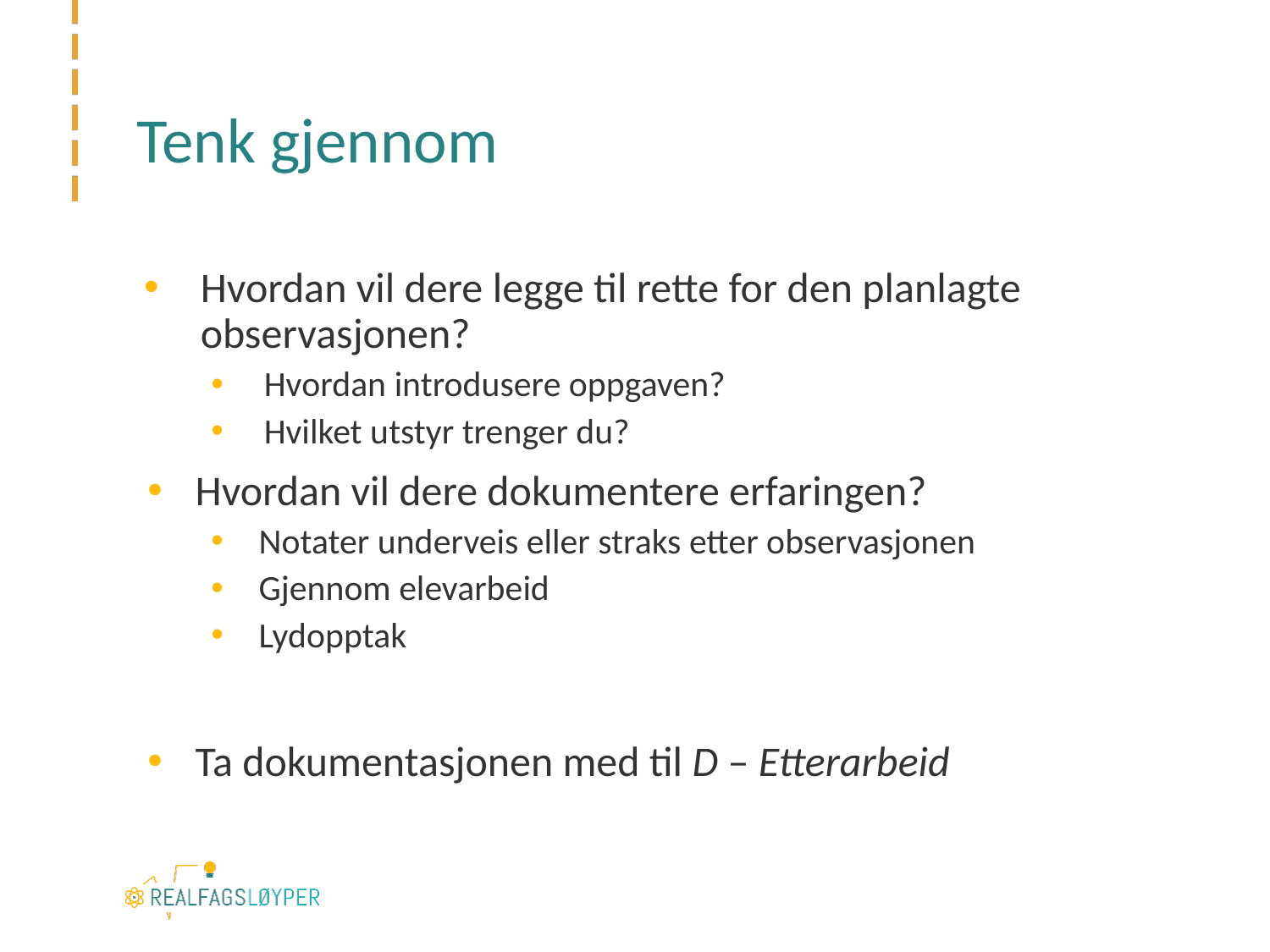

# Tenk gjennom
Hvordan vil dere legge til rette for den planlagte observasjonen?
Hvordan introdusere oppgaven?
Hvilket utstyr trenger du?
Hvordan vil dere dokumentere erfaringen?
Notater underveis eller straks etter observasjonen
Gjennom elevarbeid
Lydopptak

Ta dokumentasjonen med til D – Etterarbeid